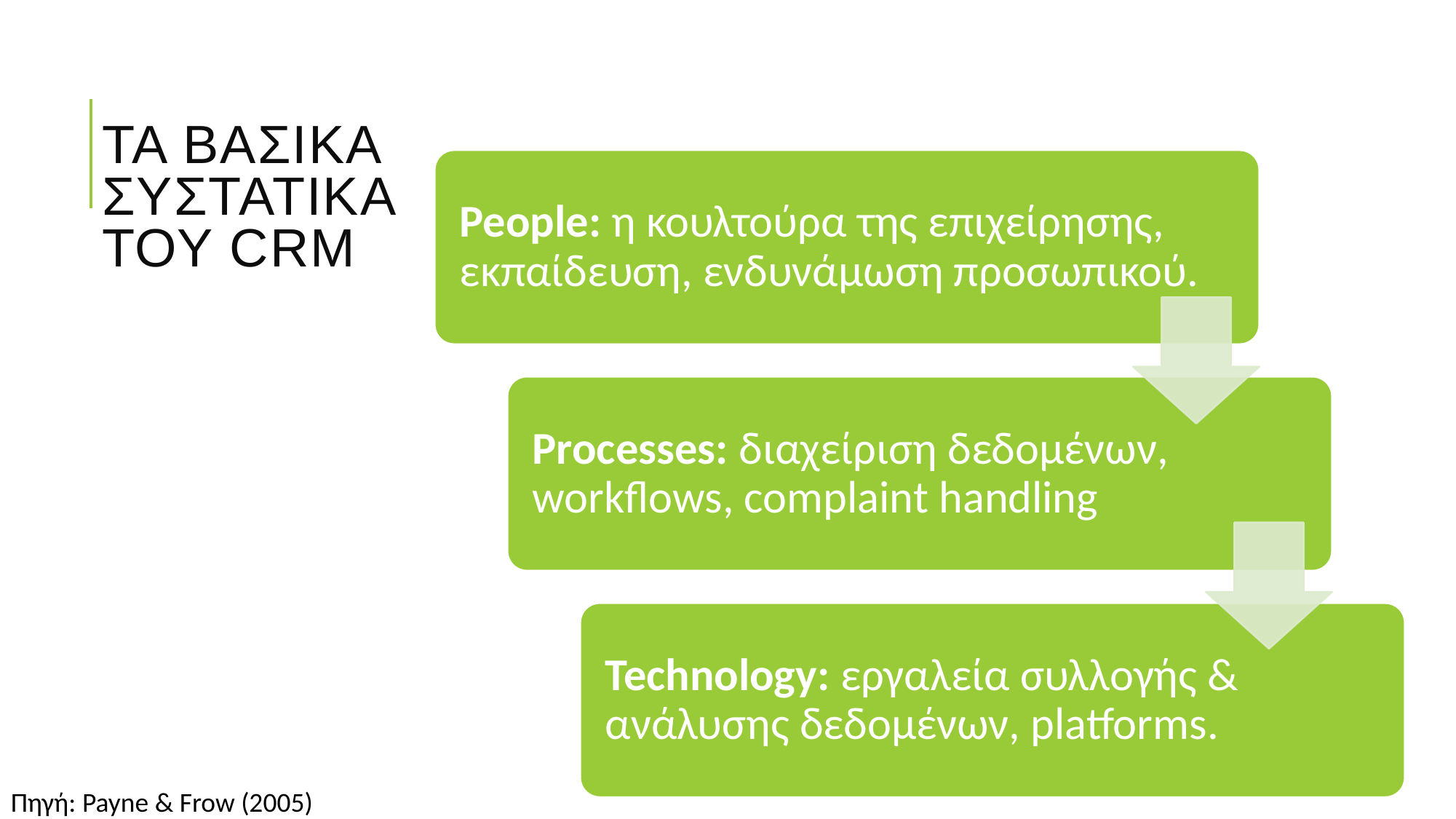

# Τα βασικΑ συστατικΑ του CRM
People: η κουλτούρα της επιχείρησης, εκπαίδευση, ενδυνάμωση προσωπικού.
Processes: διαχείριση δεδομένων, workflows, complaint handling
Technology: εργαλεία συλλογής & ανάλυσης δεδομένων, platforms.

Πηγή: Payne & Frow (2005)